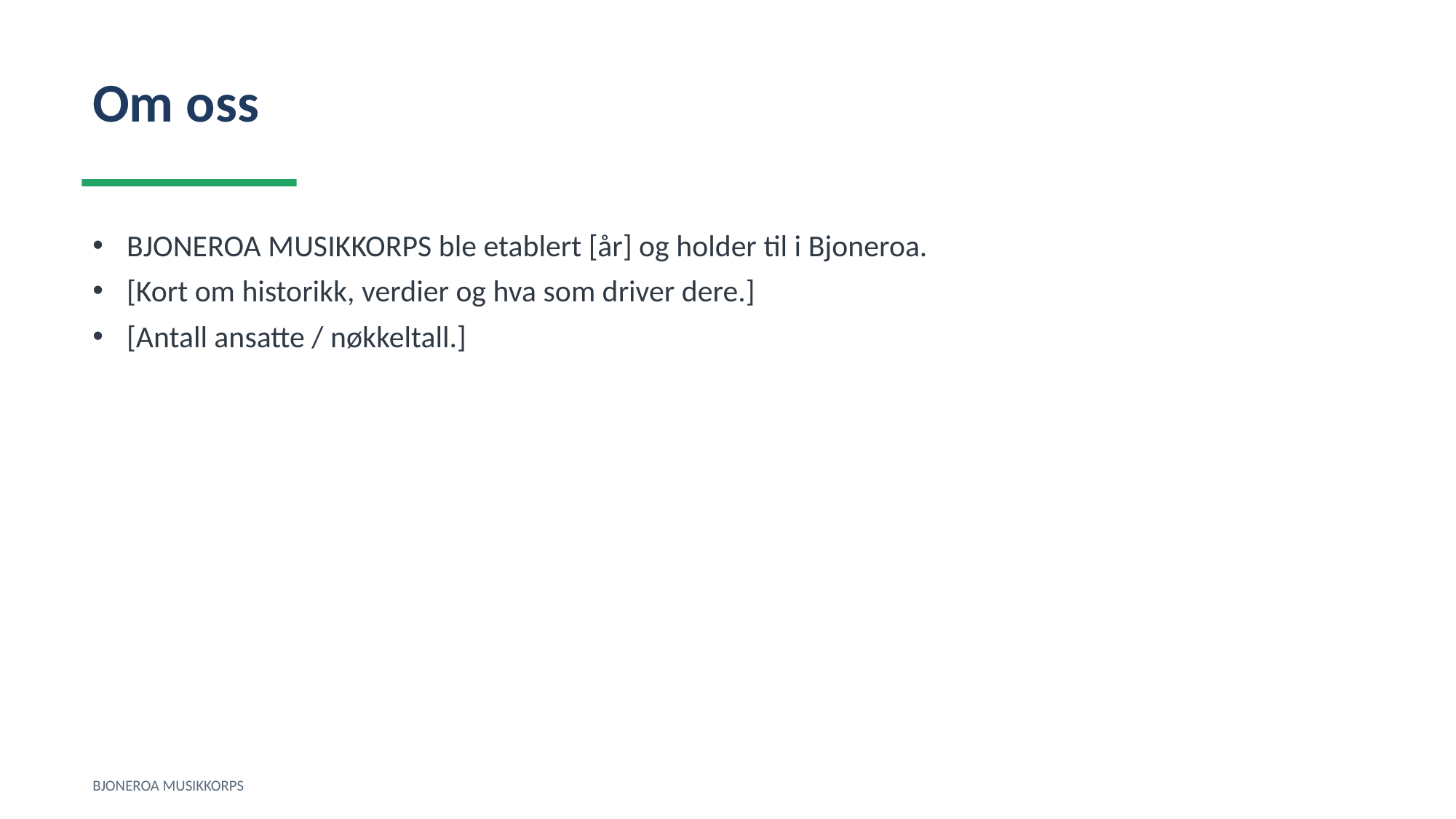

Om oss

BJONEROA MUSIKKORPS ble etablert [år] og holder til i Bjoneroa.
[Kort om historikk, verdier og hva som driver dere.]
[Antall ansatte / nøkkeltall.]
BJONEROA MUSIKKORPS